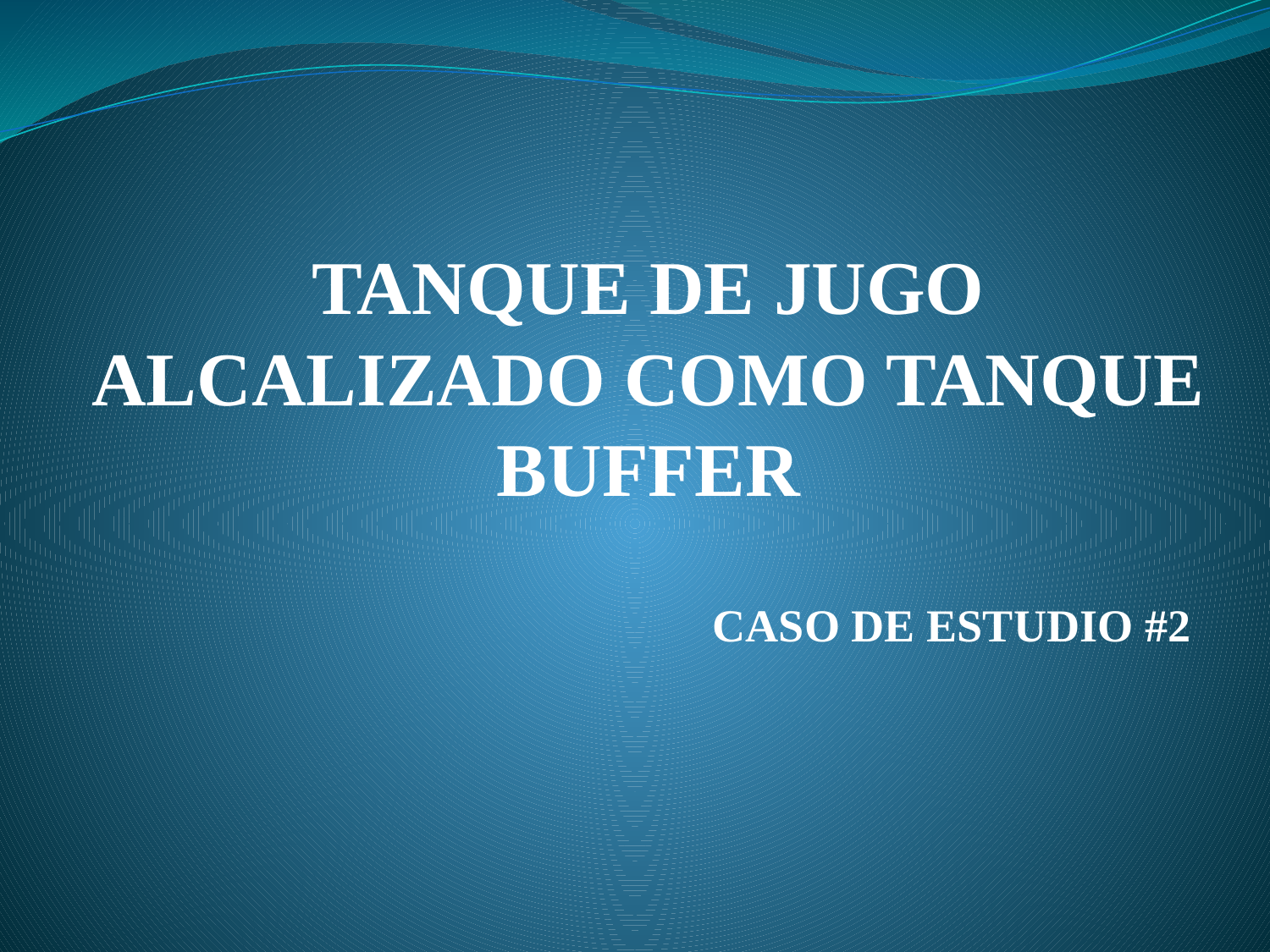

# TANQUE DE JUGO ALCALIZADO COMO TANQUE BUFFER
CASO DE ESTUDIO #2